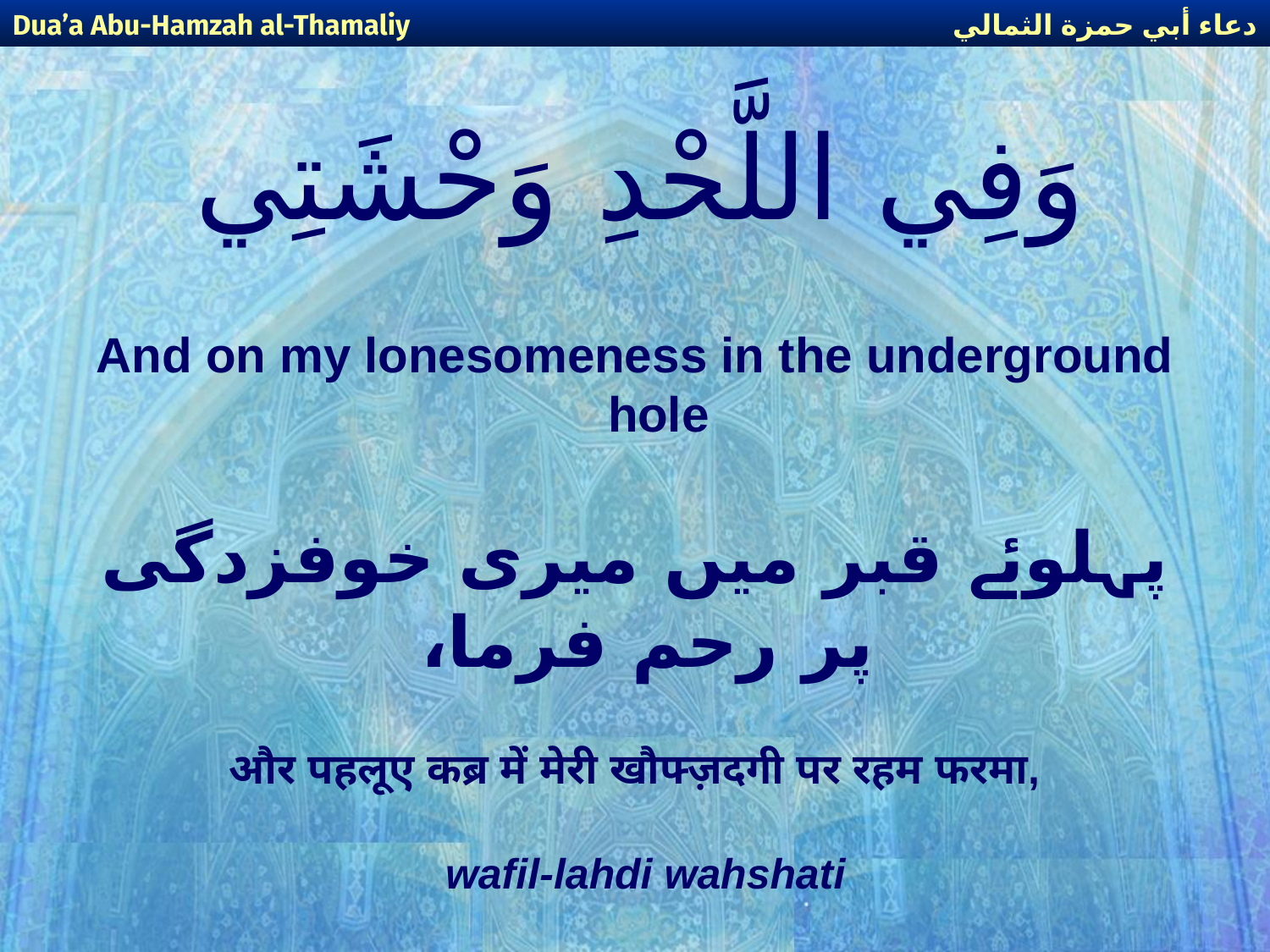

دعاء أبي حمزة الثمالي
Dua’a Abu-Hamzah al-Thamaliy
# وَفِي اللَّحْدِ وَحْشَتِي
And on my lonesomeness in the underground hole
پہلوئے قبر میں میری خوفزدگی پر رحم فرما،
और पहलूए कब्र में मेरी खौफ्ज़दगी पर रहम फरमा,
wafil-lahdi wahshati